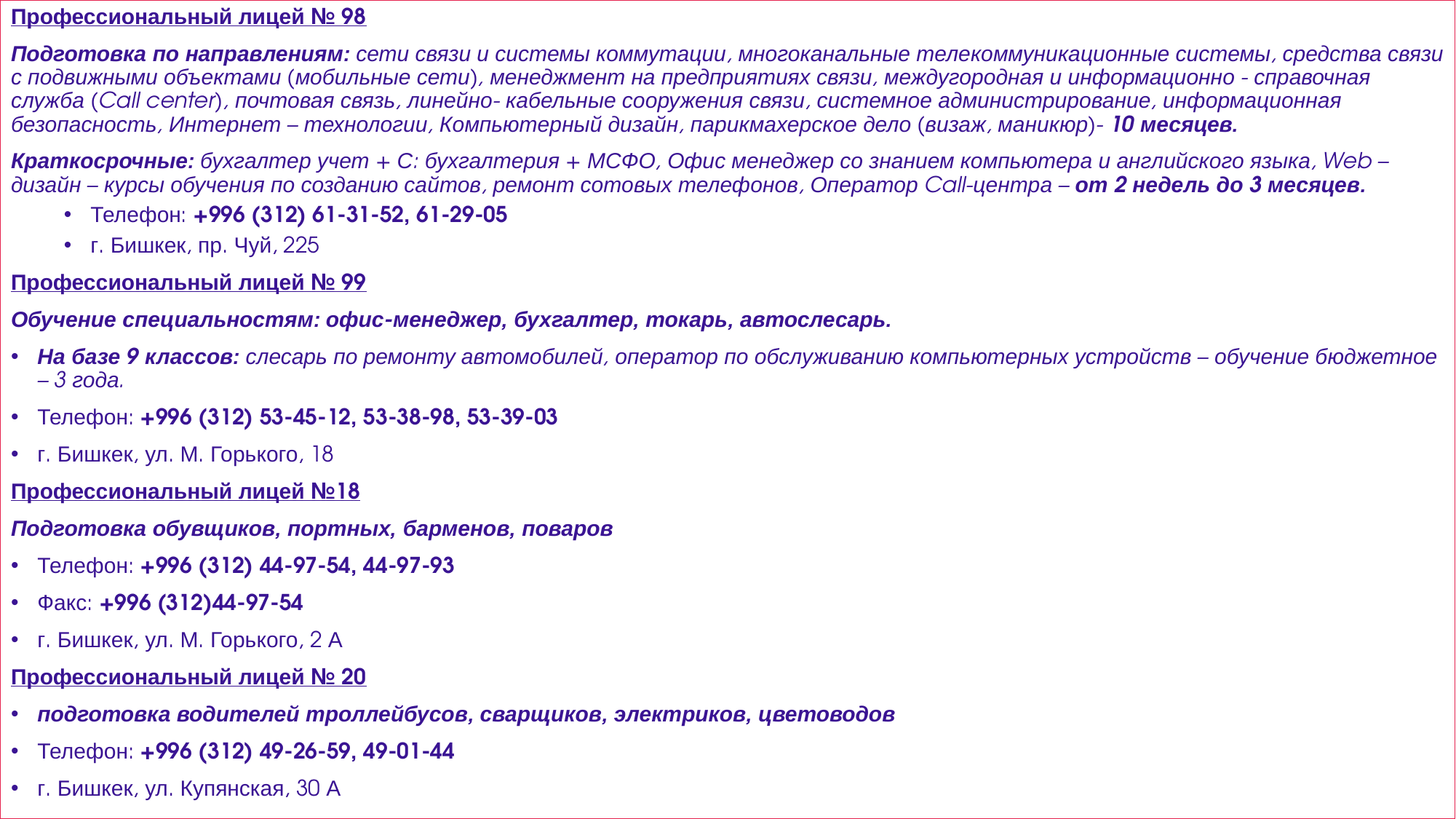

Профессиональный лицей № 98
Подготовка по направлениям: сети связи и системы коммутации, многоканальные телекоммуникационные системы, средства связи с подвижными объектами (мобильные сети), менеджмент на предприятиях связи, междугородная и информационно - справочная служба (Call center), почтовая связь, линейно- кабельные сооружения связи, системное администрирование, информационная безопасность, Интернет – технологии, Компьютерный дизайн, парикмахерское дело (визаж, маникюр)- 10 месяцев.
Краткосрочные: бухгалтер учет + С: бухгалтерия + МСФО, Офис менеджер со знанием компьютера и английского языка, Web – дизайн – курсы обучения по созданию сайтов, ремонт сотовых телефонов, Оператор Call-центра – от 2 недель до 3 месяцев.
Телефон: +996 (312) 61-31-52, 61-29-05
г. Бишкек, пр. Чуй, 225
Профессиональный лицей № 99
Обучение специальностям: офис-менеджер, бухгалтер, токарь, автослесарь.
На базе 9 классов: слесарь по ремонту автомобилей, оператор по обслуживанию компьютерных устройств – обучение бюджетное – 3 года.
Телефон: +996 (312) 53-45-12, 53-38-98, 53-39-03
г. Бишкек, ул. М. Горького, 18
Профессиональный лицей №18
Подготовка обувщиков, портных, барменов, поваров
Телефон: +996 (312) 44-97-54, 44-97-93
Факс: +996 (312)44-97-54
г. Бишкек, ул. М. Горького, 2 А
Профессиональный лицей № 20
подготовка водителей троллейбусов, сварщиков, электриков, цветоводов
Телефон: +996 (312) 49-26-59, 49-01-44
г. Бишкек, ул. Купянская, 30 А